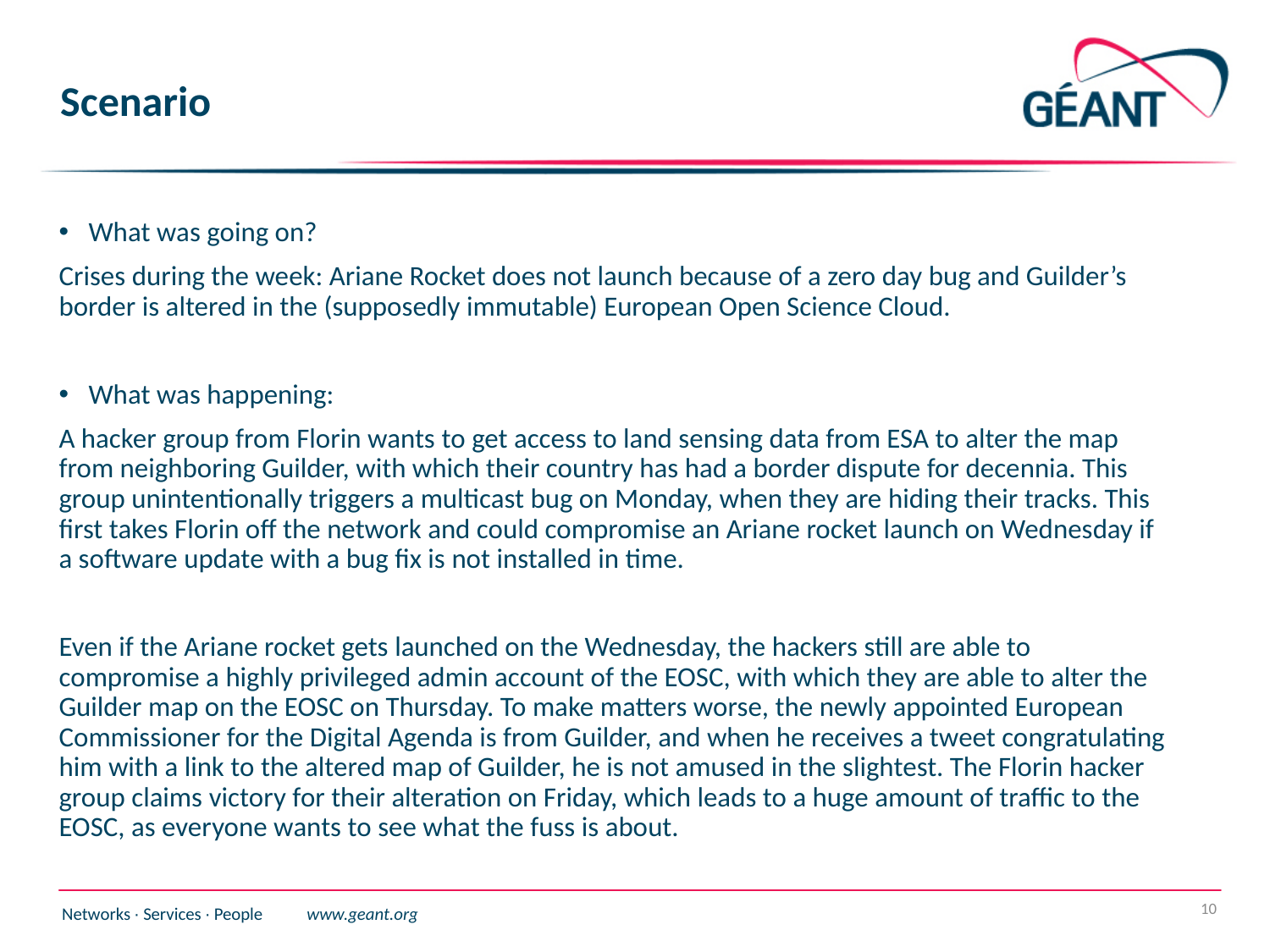

# Scenario
What was going on?
Crises during the week: Ariane Rocket does not launch because of a zero day bug and Guilder’s border is altered in the (supposedly immutable) European Open Science Cloud.

What was happening:
A hacker group from Florin wants to get access to land sensing data from ESA to alter the map from neighboring Guilder, with which their country has had a border dispute for decennia. This group unintentionally triggers a multicast bug on Monday, when they are hiding their tracks. This first takes Florin off the network and could compromise an Ariane rocket launch on Wednesday if a software update with a bug fix is not installed in time.

Even if the Ariane rocket gets launched on the Wednesday, the hackers still are able to compromise a highly privileged admin account of the EOSC, with which they are able to alter the Guilder map on the EOSC on Thursday. To make matters worse, the newly appointed European Commissioner for the Digital Agenda is from Guilder, and when he receives a tweet congratulating him with a link to the altered map of Guilder, he is not amused in the slightest. The Florin hacker group claims victory for their alteration on Friday, which leads to a huge amount of traffic to the EOSC, as everyone wants to see what the fuss is about.

10